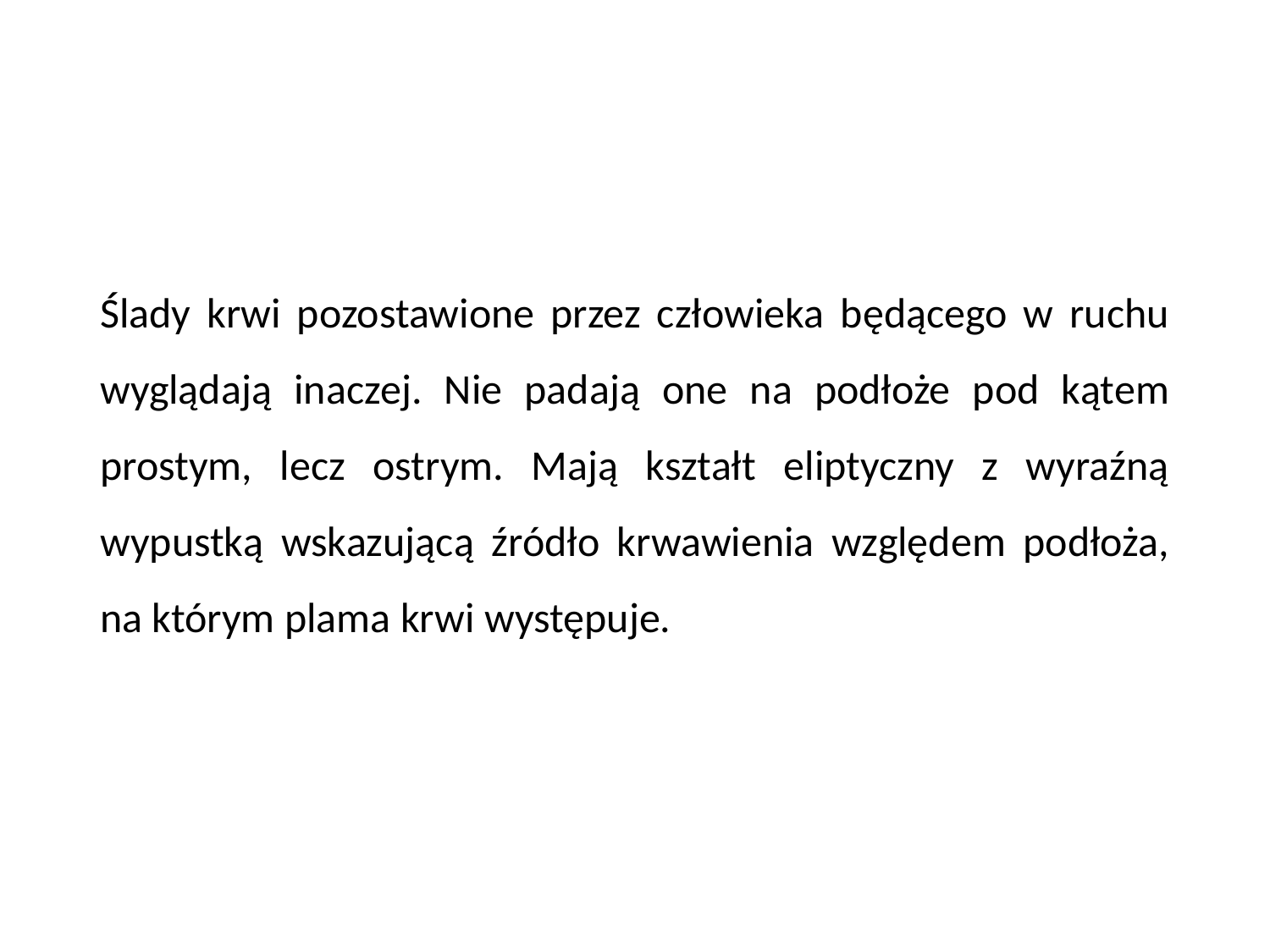

Ślady krwi pozostawione przez człowieka będącego w ruchu wyglądają inaczej. Nie padają one na podłoże pod kątem prostym, lecz ostrym. Mają kształt eliptyczny z wyraźną wypustką wskazującą źródło krwawienia względem podłoża, na którym plama krwi występuje.